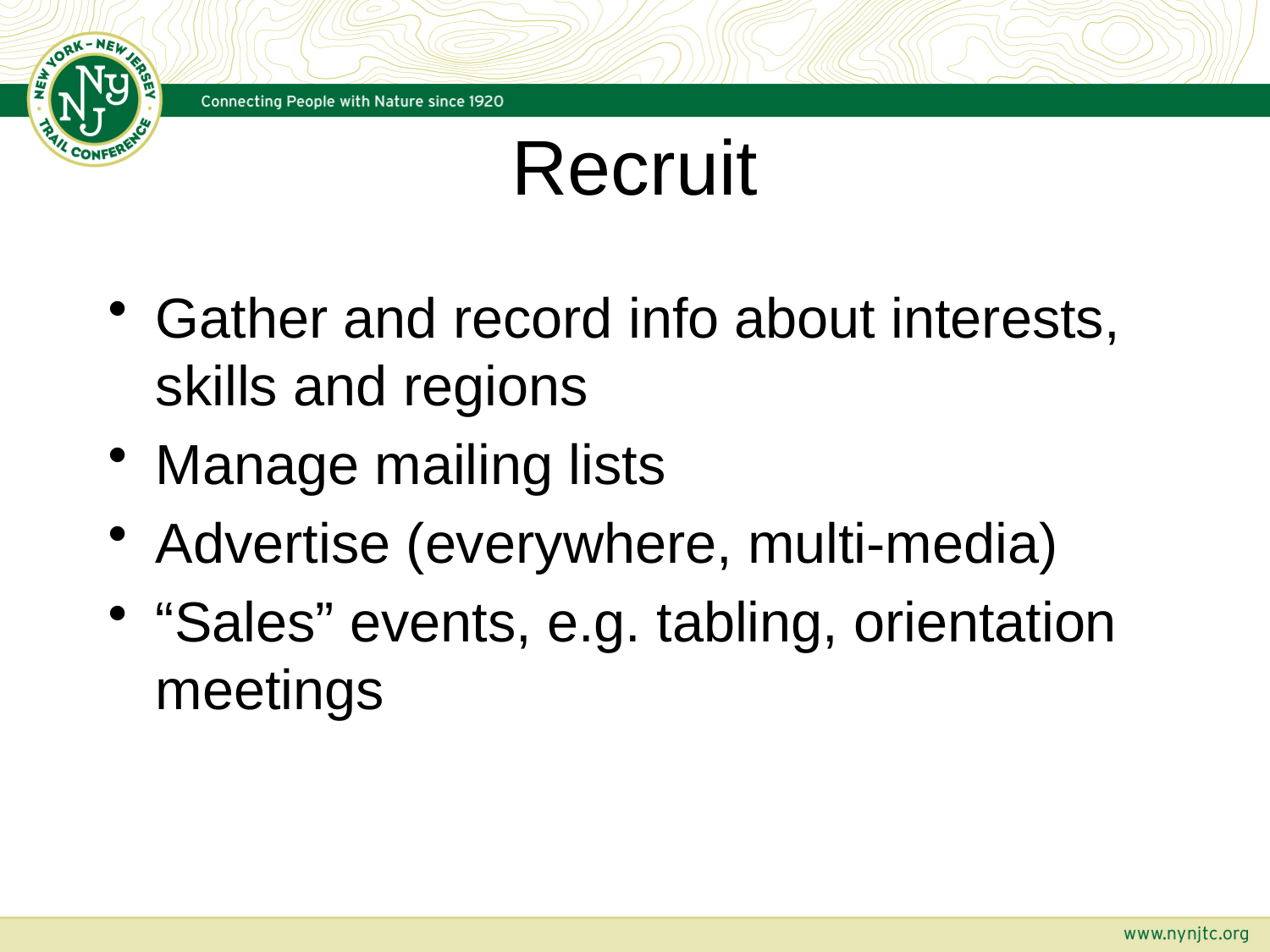

# Recruit
Gather and record info about interests, skills and regions
Manage mailing lists
Advertise (everywhere, multi-media)
“Sales” events, e.g. tabling, orientation meetings